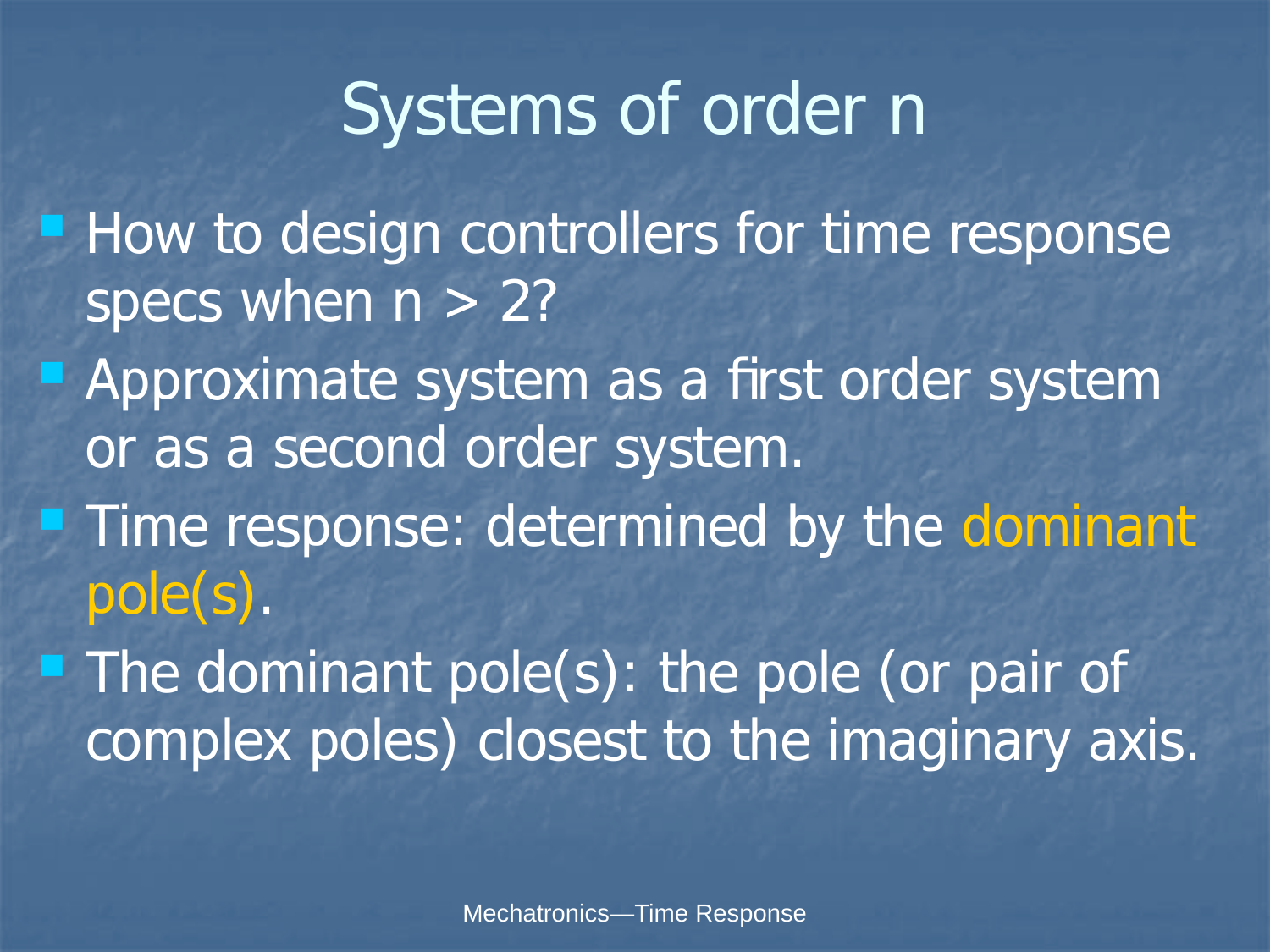

# Systems of order n
How to design controllers for time response specs when n > 2?
Approximate system as a first order system or as a second order system.
Time response: determined by the dominant pole(s).
The dominant pole(s): the pole (or pair of complex poles) closest to the imaginary axis.
Mechatronics—Time Response